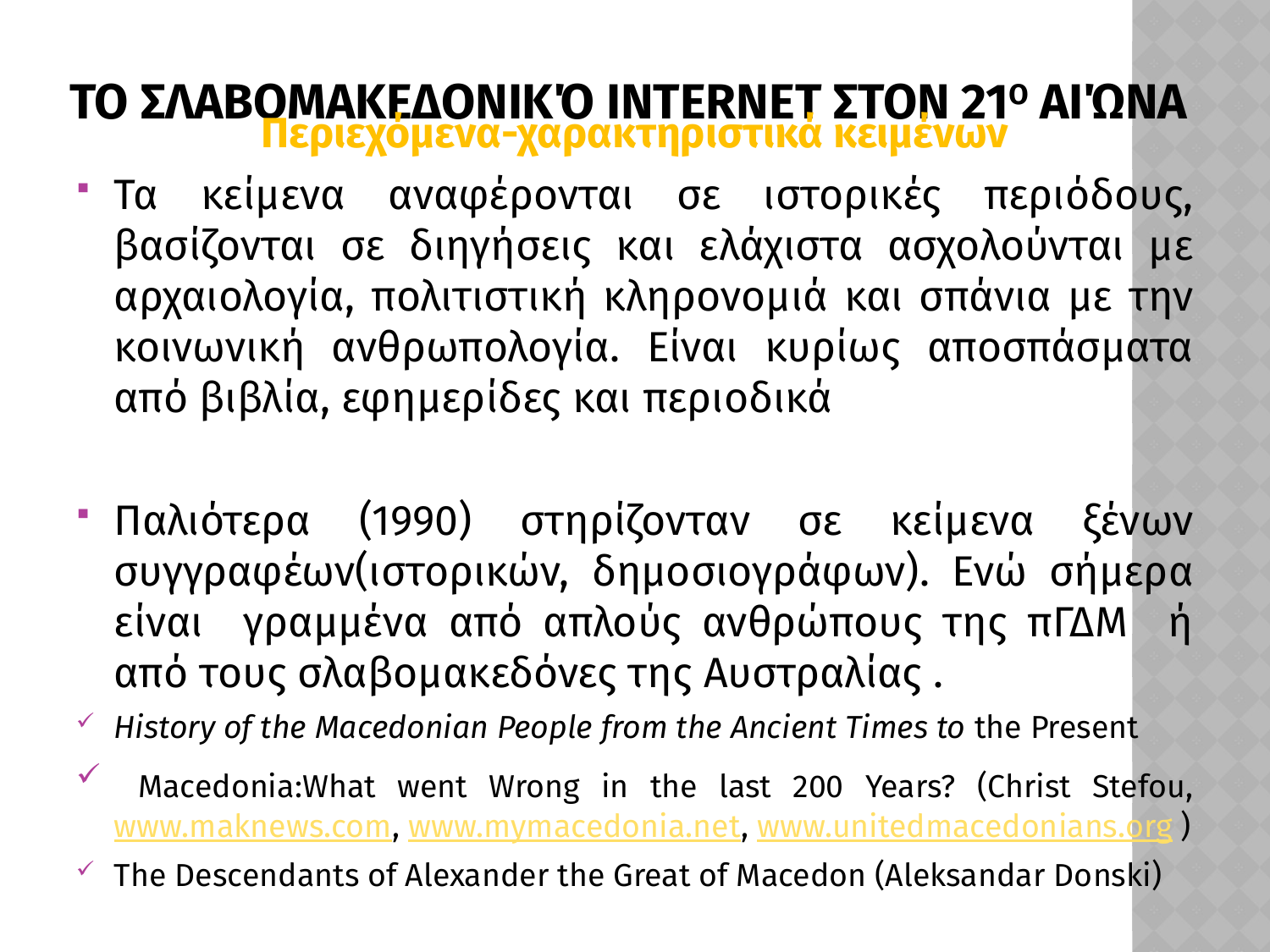

# Το Σλαβομακεδονικό internet στον 21ο αιώνα
Περιεχόμενα-χαρακτηριστικά κειμένων
Τα κείμενα αναφέρονται σε ιστορικές περιόδους, βασίζονται σε διηγήσεις και ελάχιστα ασχολούνται με αρχαιολογία, πολιτιστική κληρονομιά και σπάνια με την κοινωνική ανθρωπολογία. Είναι κυρίως αποσπάσματα από βιβλία, εφημερίδες και περιοδικά

Παλιότερα (1990) στηρίζονταν σε κείμενα ξένων συγγραφέων(ιστορικών, δημοσιογράφων). Ενώ σήμερα είναι  γραμμένα από απλούς ανθρώπους της πΓΔΜ  ή από τους σλαβομακεδόνες της Αυστραλίας .
History of the Macedonian People from the Ancient Times to the Present
 Μacedonia:What went Wrong in the last 200 Years? (Christ Stefou, www.maknews.com, www.mymacedonia.net, www.unitedmacedonians.org )
The Descendants of Alexander the Great of Macedon (Aleksandar Donski)